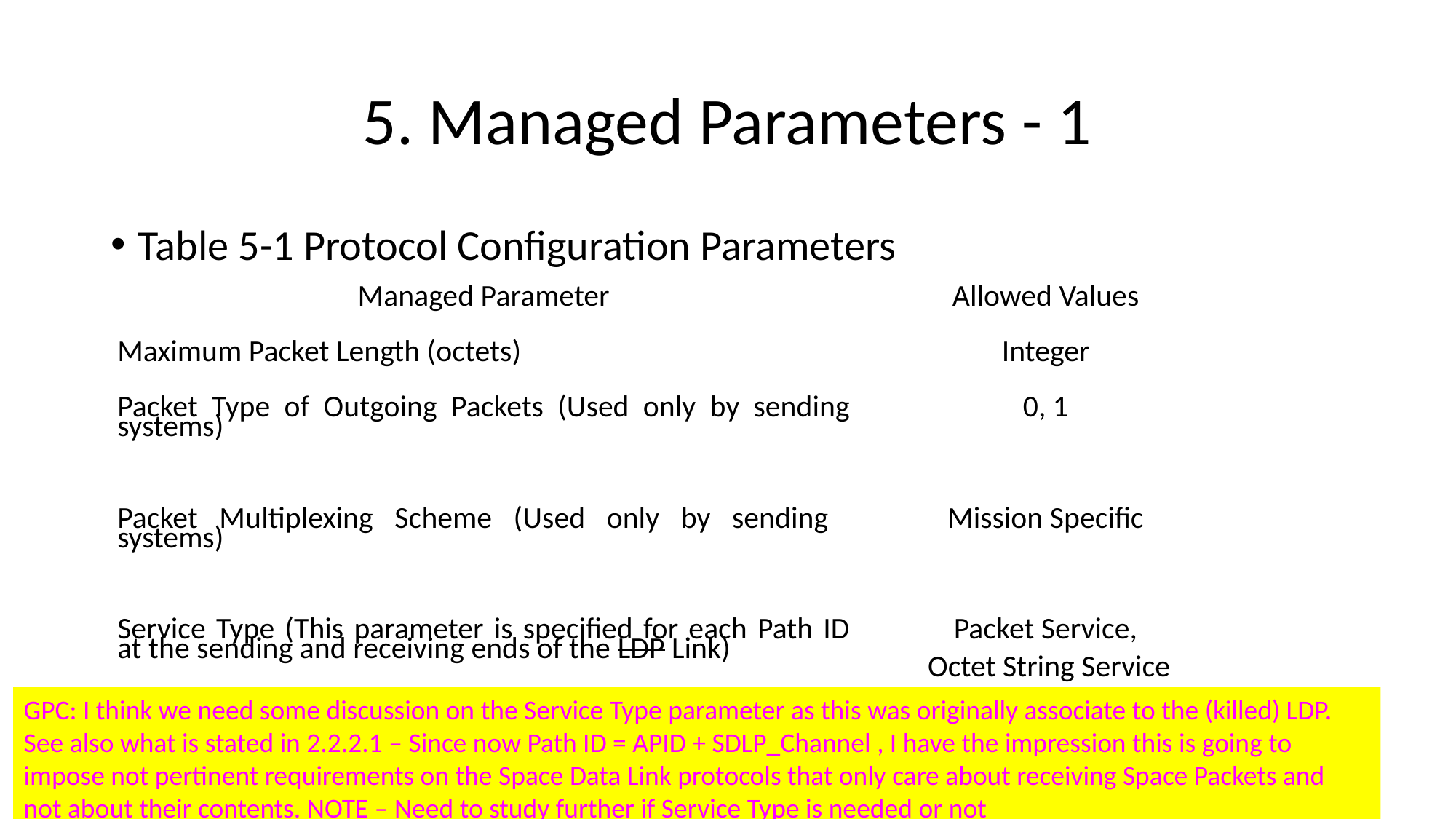

# 5. Managed Parameters - 1
Table 5-1 Protocol Configuration Parameters
| Managed Parameter | Allowed Values |
| --- | --- |
| Maximum Packet Length (octets) | Integer |
| Packet Type of Outgoing Packets (Used only by sending systems) | 0, 1 |
| Packet Multiplexing Scheme (Used only by sending systems) | Mission Specific |
| Service Type (This parameter is specified for each Path ID at the sending and receiving ends of the LDP Link) | Packet Service, Octet String Service |
GPC: I think we need some discussion on the Service Type parameter as this was originally associate to the (killed) LDP. See also what is stated in 2.2.2.1 – Since now Path ID = APID + SDLP_Channel , I have the impression this is going to impose not pertinent requirements on the Space Data Link protocols that only care about receiving Space Packets and not about their contents. NOTE – Need to study further if Service Type is needed or not
22